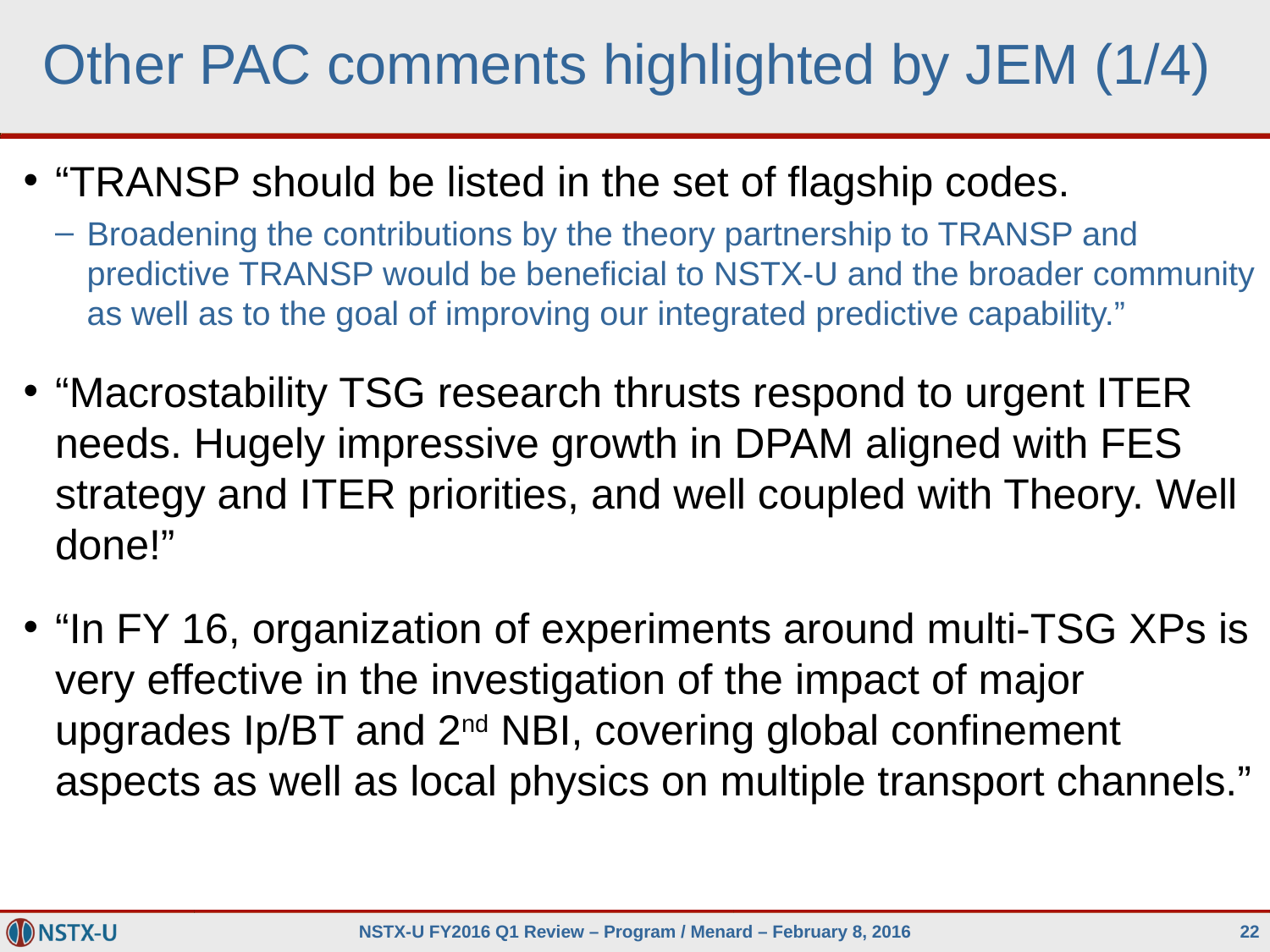

# Other PAC comments highlighted by JEM (1/4)
“TRANSP should be listed in the set of flagship codes.
Broadening the contributions by the theory partnership to TRANSP and predictive TRANSP would be beneficial to NSTX-U and the broader community as well as to the goal of improving our integrated predictive capability.”

“Macrostability TSG research thrusts respond to urgent ITER needs. Hugely impressive growth in DPAM aligned with FES strategy and ITER priorities, and well coupled with Theory. Well done!”

“In FY 16, organization of experiments around multi-TSG XPs is very effective in the investigation of the impact of major upgrades Ip/BT and 2nd NBI, covering global confinement aspects as well as local physics on multiple transport channels.”